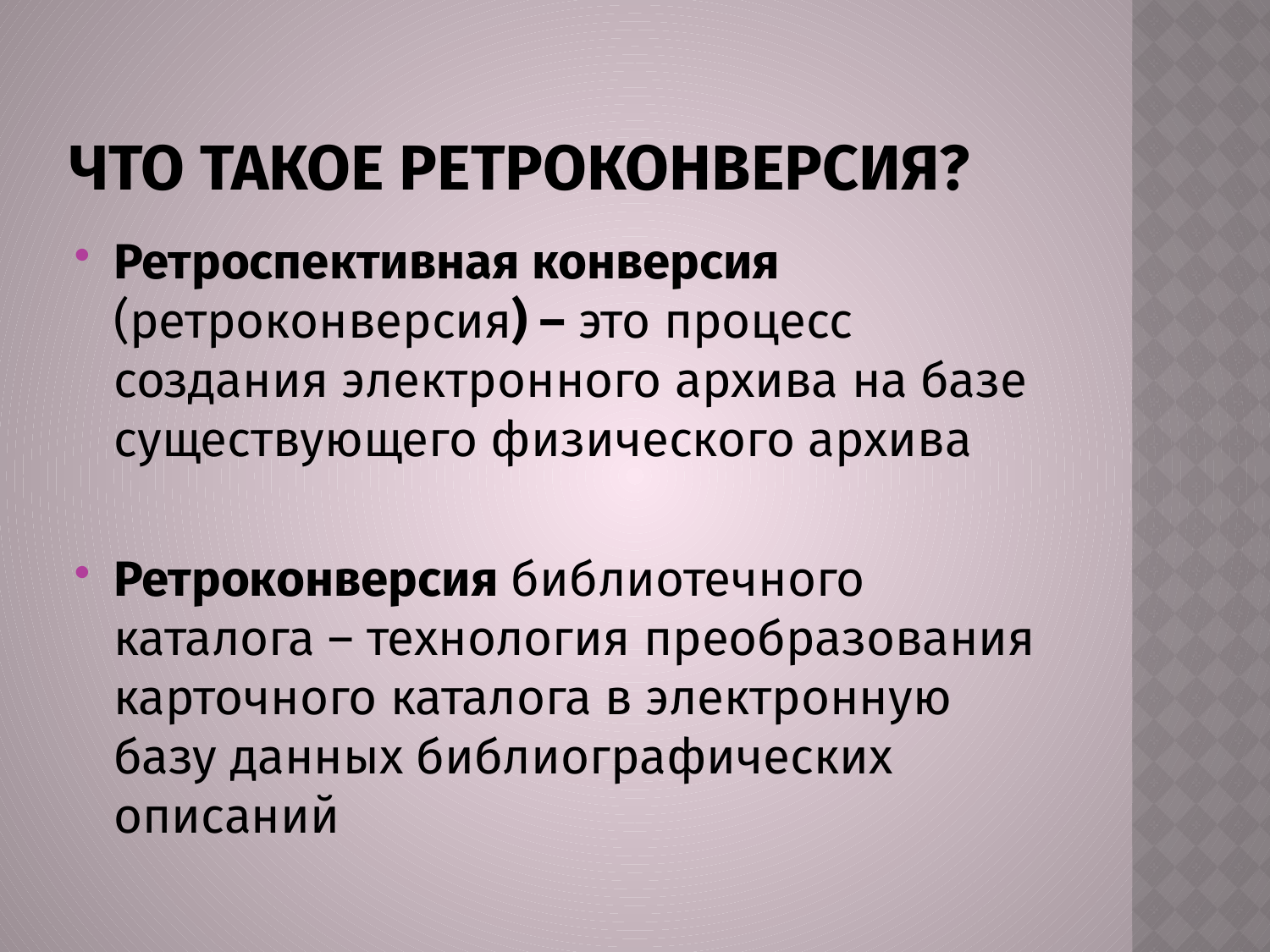

# Что такое ретроконверсия?
Ретроспективная конверсия (ретроконверсия) – это процесс создания электронного архива на базе существующего физического архива

Ретроконверсия библиотечного каталога – технология преобразования карточного каталога в электронную базу данных библиографических описаний